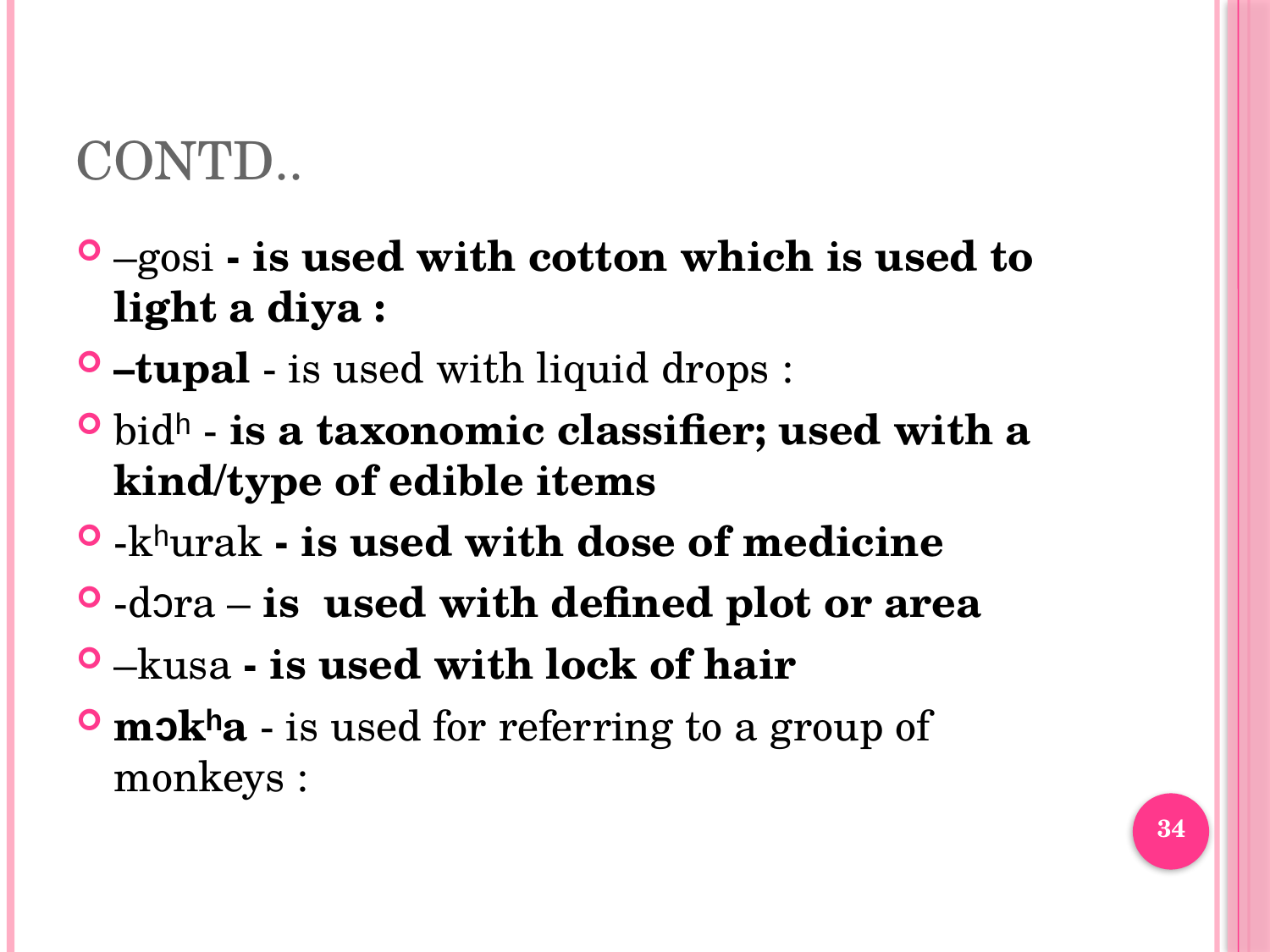

# Contd..
–gosi - is used with cotton which is used to light a diya :
–tupal - is used with liquid drops :
bidʰ - is a taxonomic classifier; used with a kind/type of edible items
-kʰurak - is used with dose of medicine
-dɔra – is  used with defined plot or area
–kusa - is used with lock of hair
mɔkʰa - is used for referring to a group of monkeys :

34